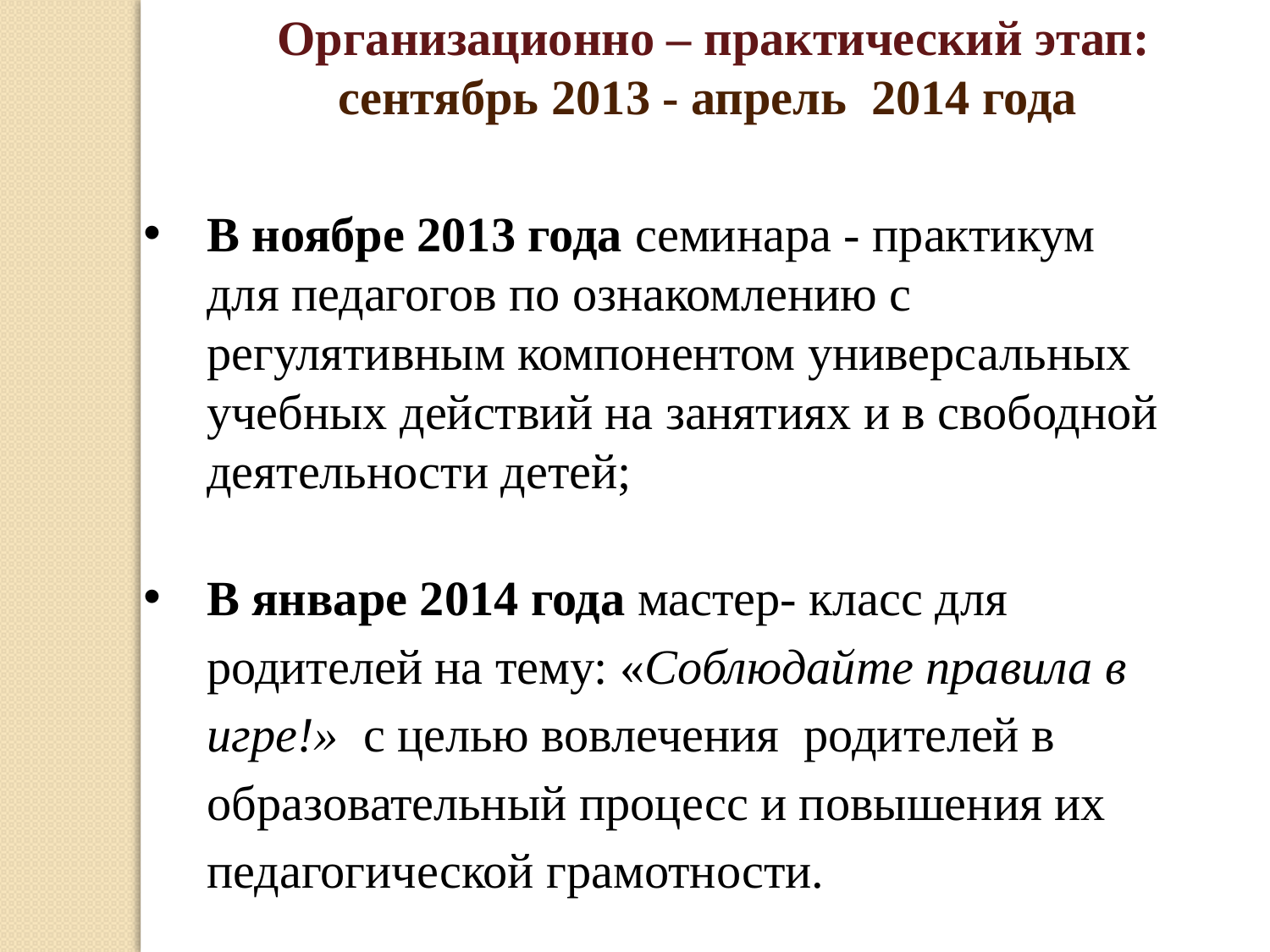

Организационно – практический этап:
сентябрь 2013 - апрель  2014 года
В ноябре 2013 года семинара - практикум  для педагогов по ознакомлению с   регулятивным компонентом универсальных учебных действий на занятиях и в свободной деятельности детей;

В январе 2014 года мастер- класс для родителей на тему: «Соблюдайте правила в игре!»  с целью вовлечения  родителей в образовательный процесс и повышения их педагогической грамотности.